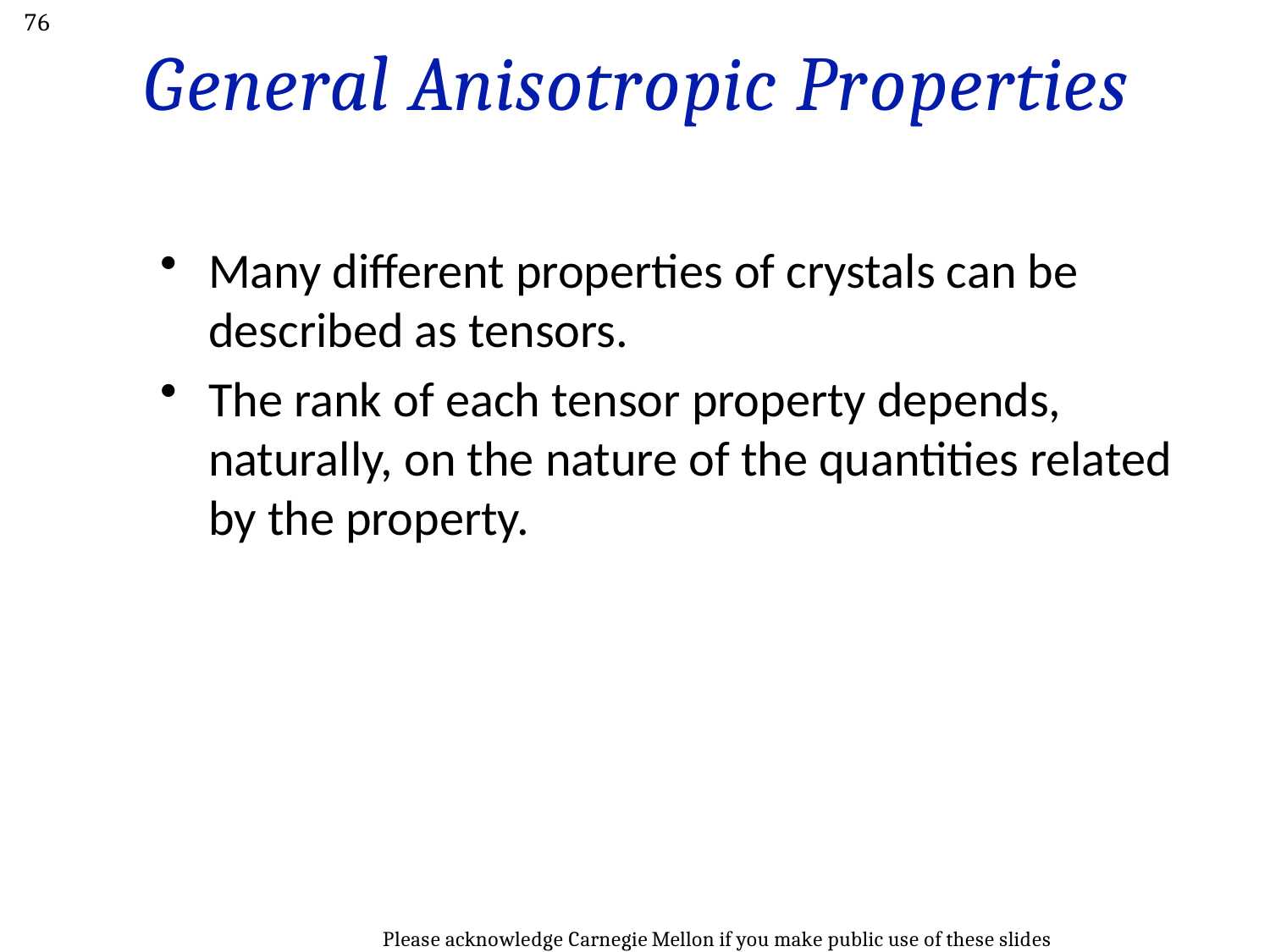

76
# General Anisotropic Properties
Many different properties of crystals can be described as tensors.
The rank of each tensor property depends, naturally, on the nature of the quantities related by the property.
Please acknowledge Carnegie Mellon if you make public use of these slides